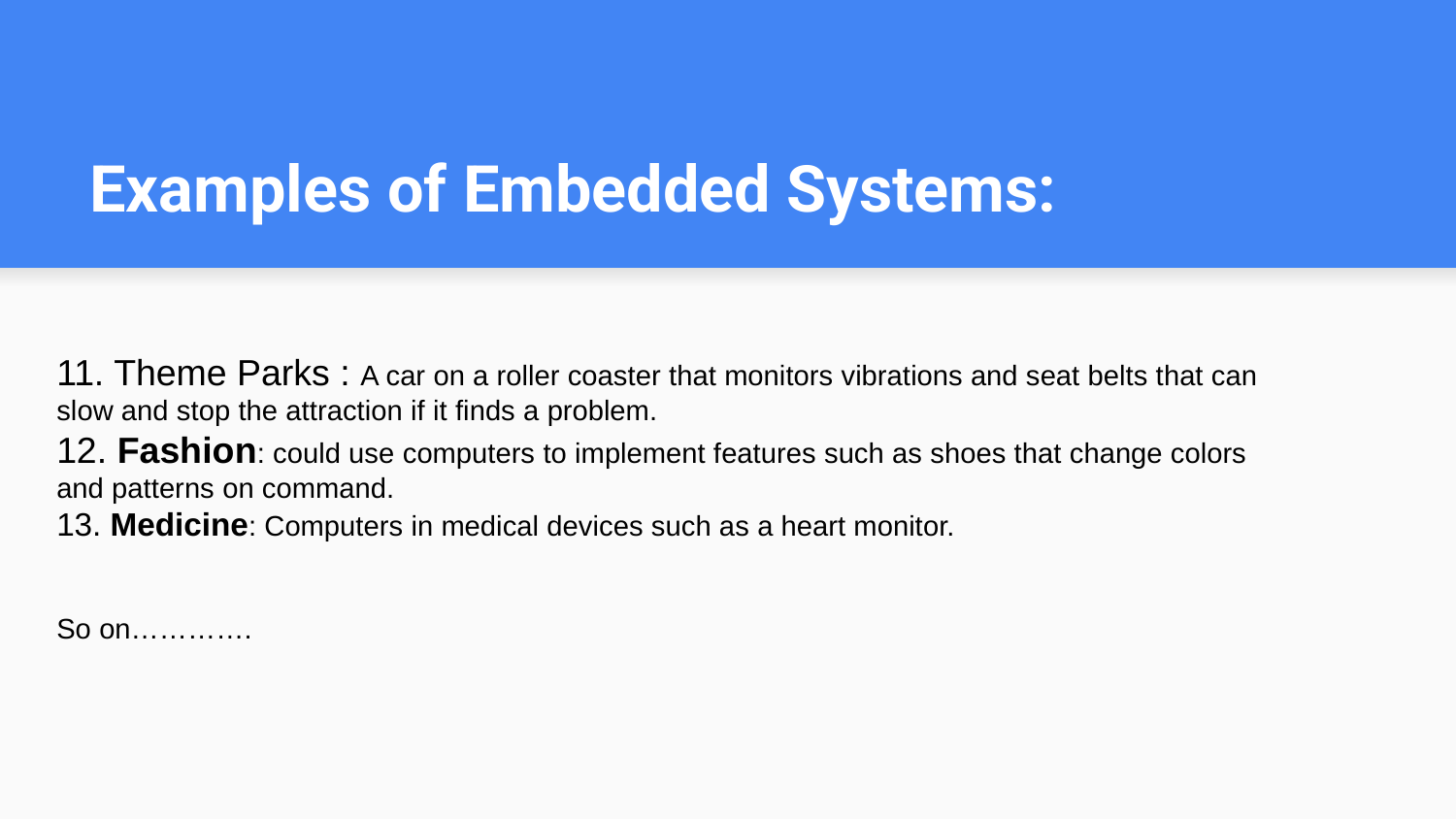

# Examples of Embedded Systems:
11. Theme Parks : A car on a roller coaster that monitors vibrations and seat belts that can slow and stop the attraction if it finds a problem.
12. Fashion: could use computers to implement features such as shoes that change colors and patterns on command.
13. Medicine: Computers in medical devices such as a heart monitor.

So on………….